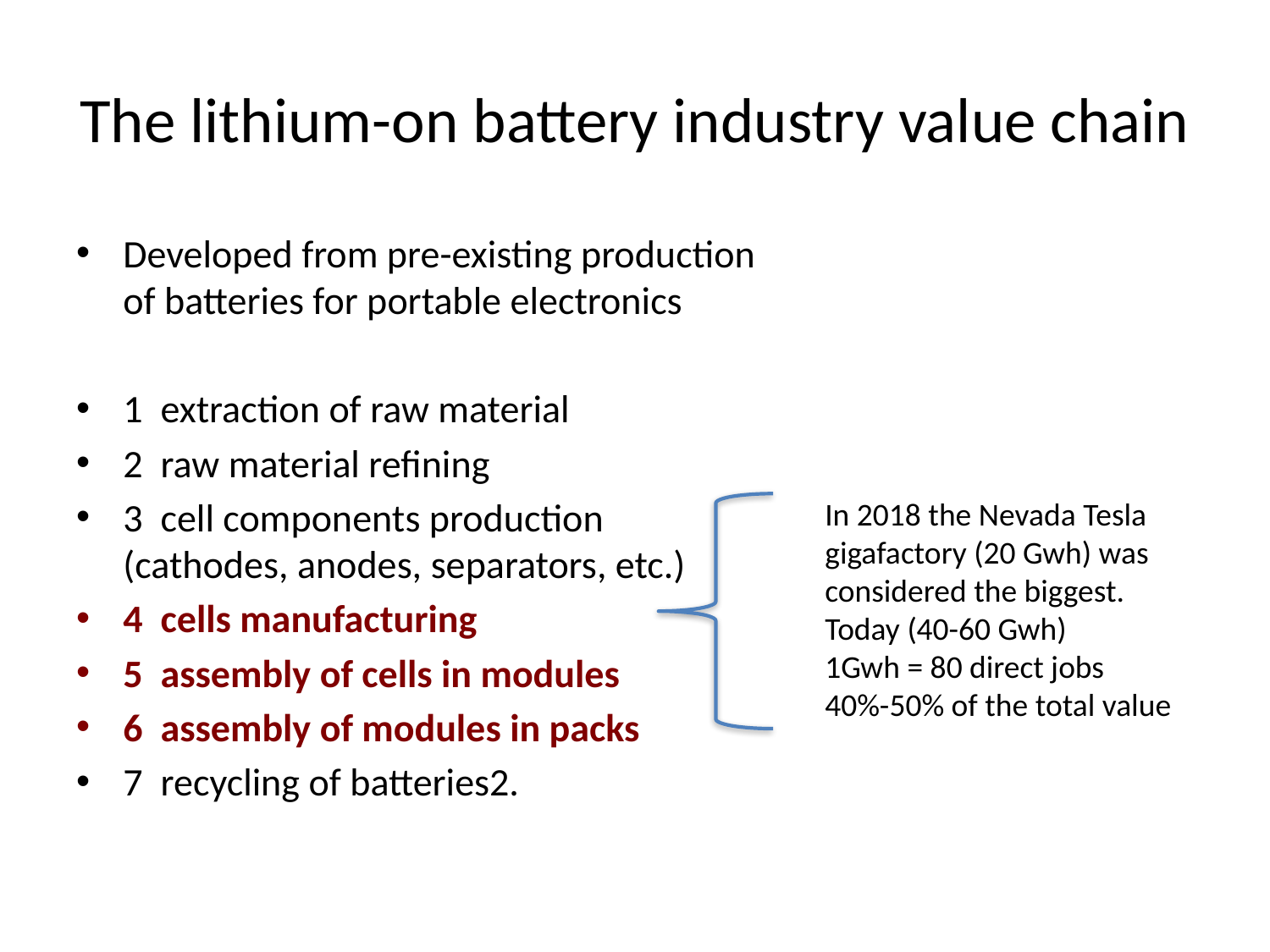

# The lithium-on battery industry value chain
Developed from pre-existing production of batteries for portable electronics

1  extraction of raw material
2  raw material refining
3  cell components production (cathodes, anodes, separators, etc.)
4  cells manufacturing
5  assembly of cells in modules
6  assembly of modules in packs
7  recycling of batteries2.

In 2018 the Nevada Tesla gigafactory (20 Gwh) was considered the biggest. Today (40-60 Gwh)
1Gwh = 80 direct jobs
40%-50% of the total value